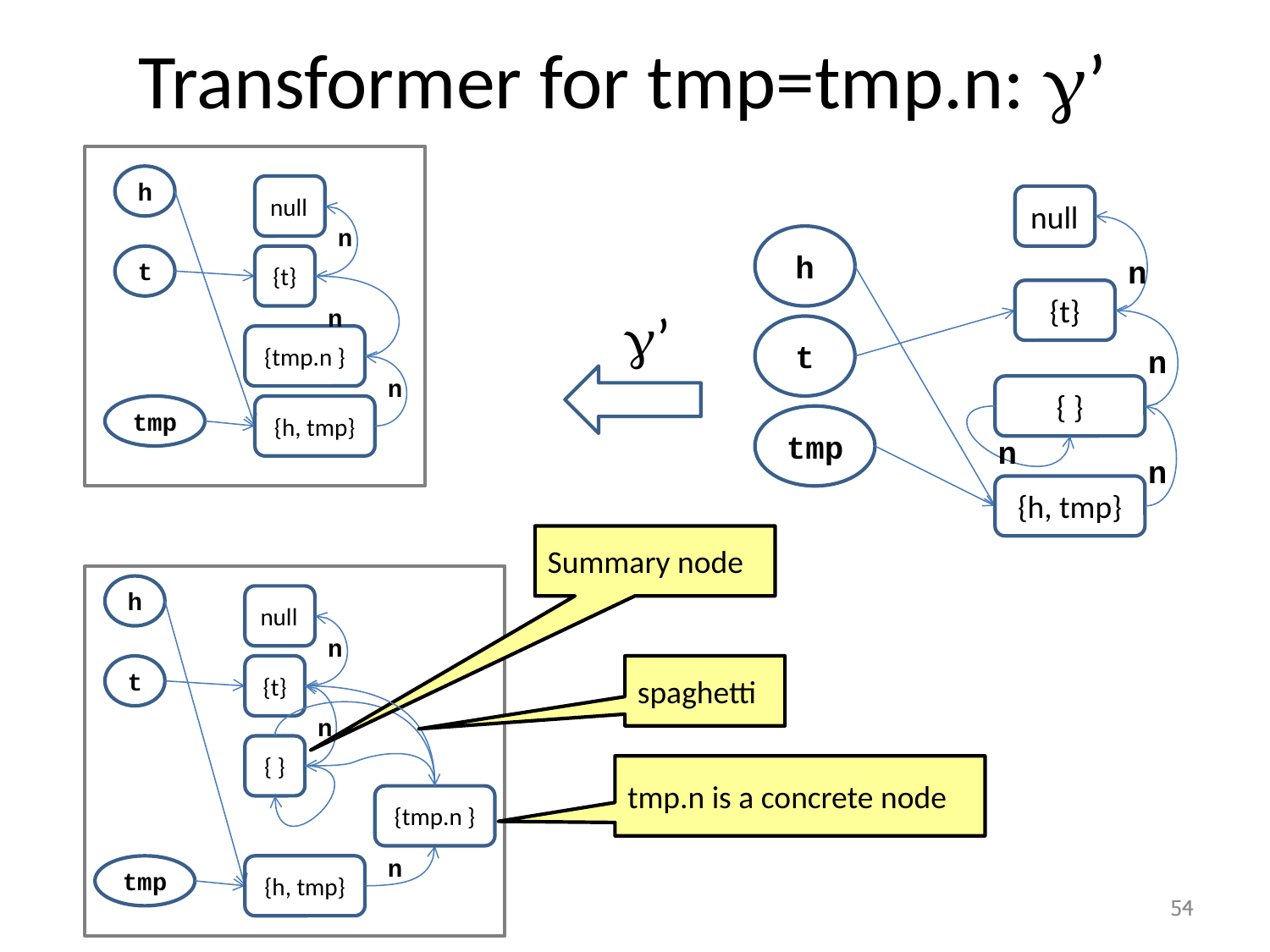

# Transformer for tmp=tmp.n: γ’

h
null
n
t
{t}
n
{tmp.n }
n
{h, tmp}
tmp
null
h
n
{t}
γ’

t
n
{ }
tmp
n
n
{h, tmp}
Summary node

h
null
n
spaghetti
t
{t}
n
{ }
tmp.n is a concrete node
{tmp.n }
n
{h, tmp}
tmp
54